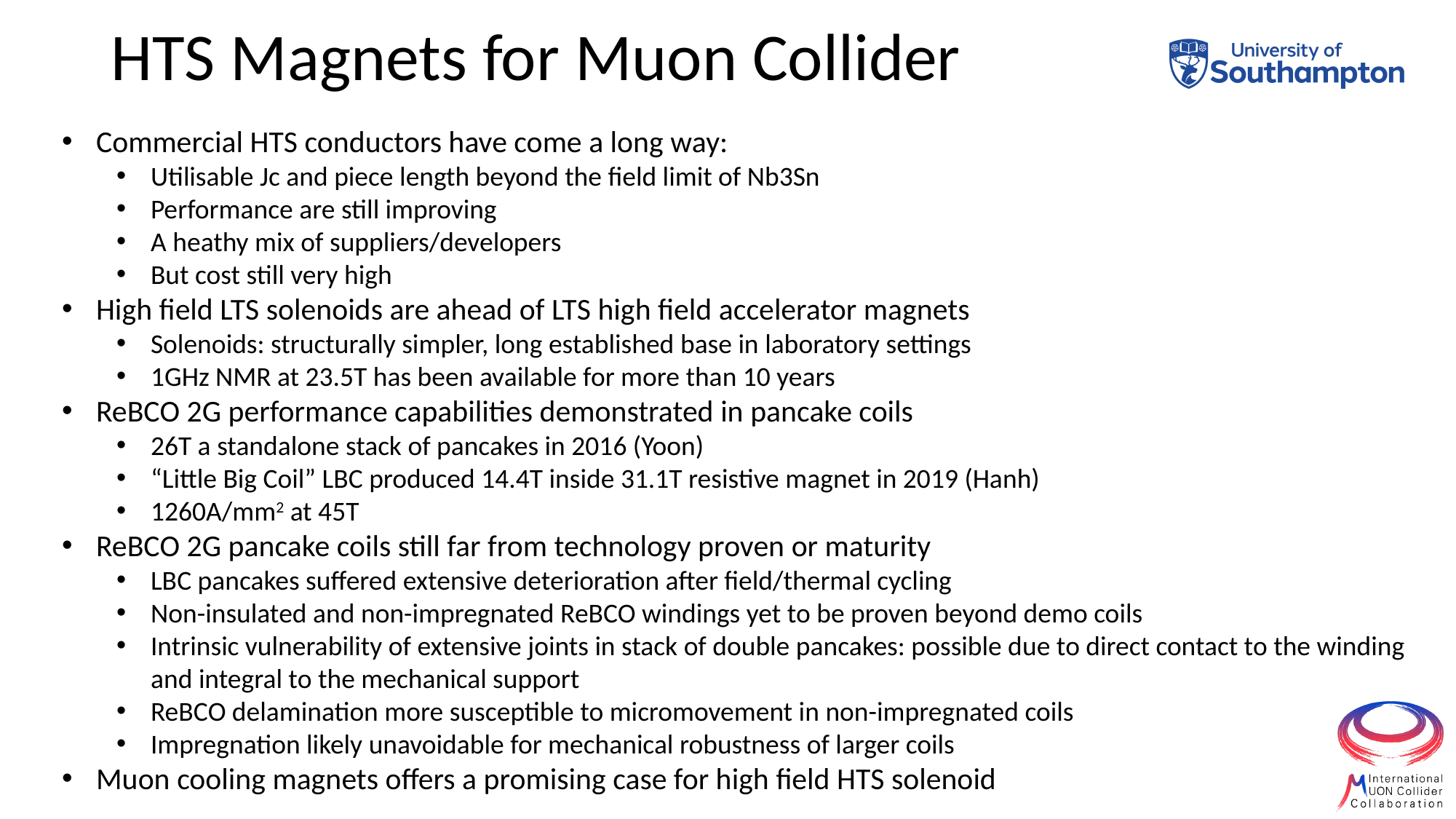

# HTS Magnets for Muon Collider
Commercial HTS conductors have come a long way:
Utilisable Jc and piece length beyond the field limit of Nb3Sn
Performance are still improving
A heathy mix of suppliers/developers
But cost still very high
High field LTS solenoids are ahead of LTS high field accelerator magnets
Solenoids: structurally simpler, long established base in laboratory settings
1GHz NMR at 23.5T has been available for more than 10 years
ReBCO 2G performance capabilities demonstrated in pancake coils
26T a standalone stack of pancakes in 2016 (Yoon)
“Little Big Coil” LBC produced 14.4T inside 31.1T resistive magnet in 2019 (Hanh)
1260A/mm2 at 45T
ReBCO 2G pancake coils still far from technology proven or maturity
LBC pancakes suffered extensive deterioration after field/thermal cycling
Non-insulated and non-impregnated ReBCO windings yet to be proven beyond demo coils
Intrinsic vulnerability of extensive joints in stack of double pancakes: possible due to direct contact to the winding and integral to the mechanical support
ReBCO delamination more susceptible to micromovement in non-impregnated coils
Impregnation likely unavoidable for mechanical robustness of larger coils
Muon cooling magnets offers a promising case for high field HTS solenoid